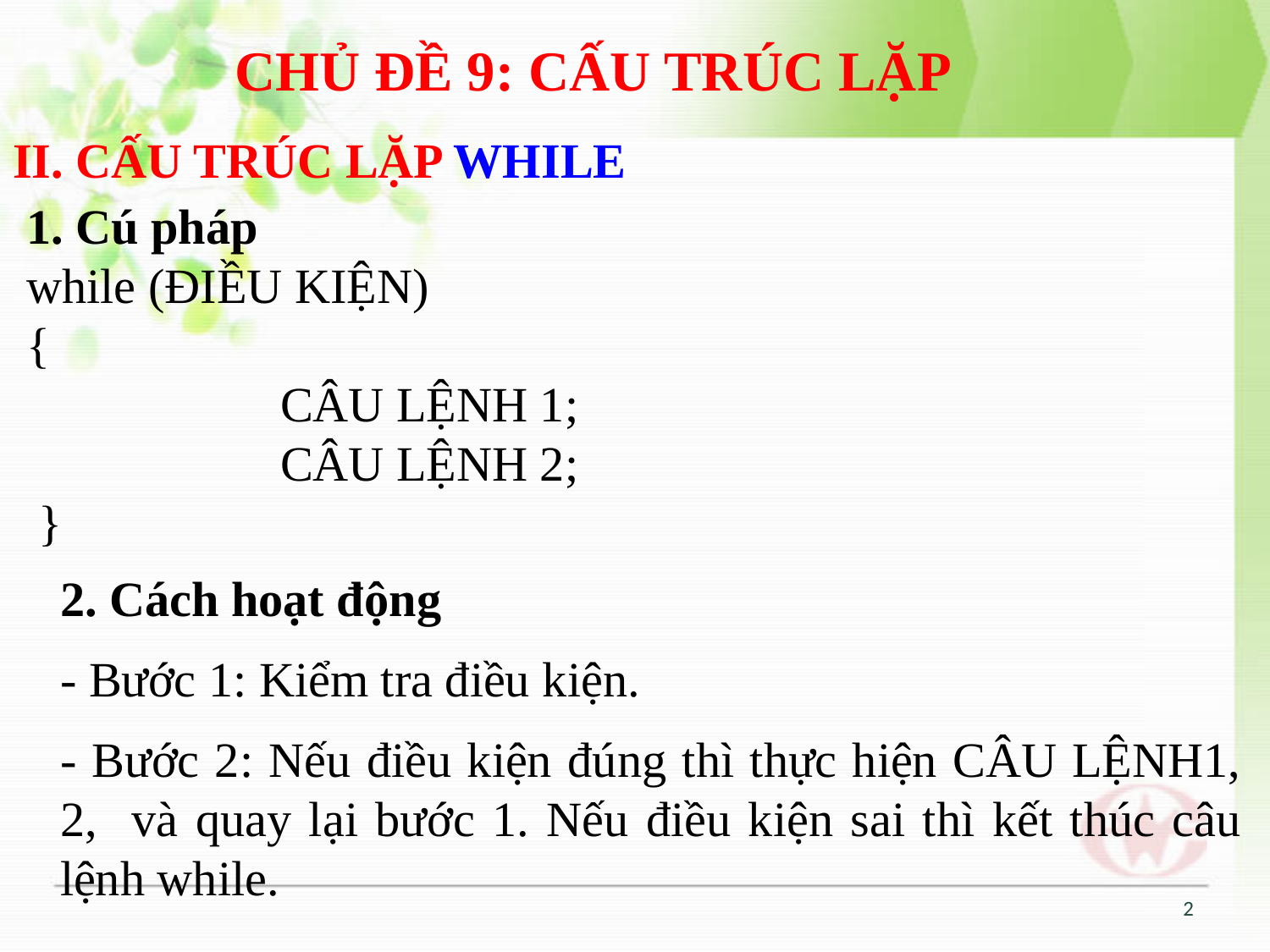

CHỦ ĐỀ 9: CẤU TRÚC LẶP
# II. CẤU TRÚC LẶP WHILE
1. Cú pháp
while (ĐIỀU KIỆN)
{
		CÂU LỆNH 1;
		CÂU LỆNH 2;
 }
2. Cách hoạt động
- Bước 1: Kiểm tra điều kiện.
- Bước 2: Nếu điều kiện đúng thì thực hiện CÂU LỆNH1, 2,  và quay lại bước 1. Nếu điều kiện sai thì kết thúc câu lệnh while.
2